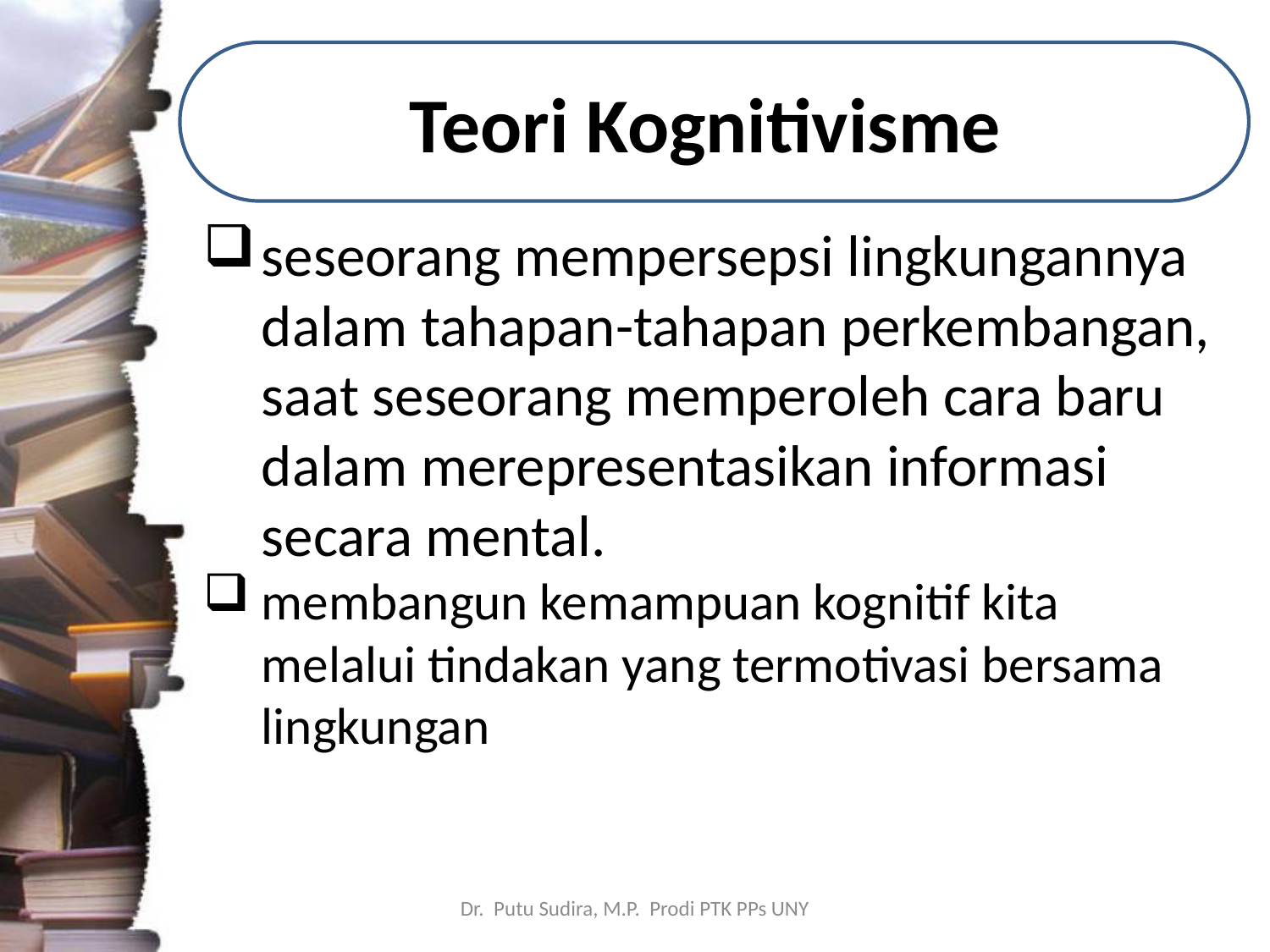

# Teori Kognitivisme
seseorang mempersepsi lingkungannya dalam tahapan-tahapan perkembangan, saat seseorang memperoleh cara baru dalam merepresentasikan informasi secara mental.
membangun kemampuan kognitif kita melalui tindakan yang termotivasi bersama lingkungan
Dr.  Putu Sudira, M.P.  Prodi PTK PPs UNY